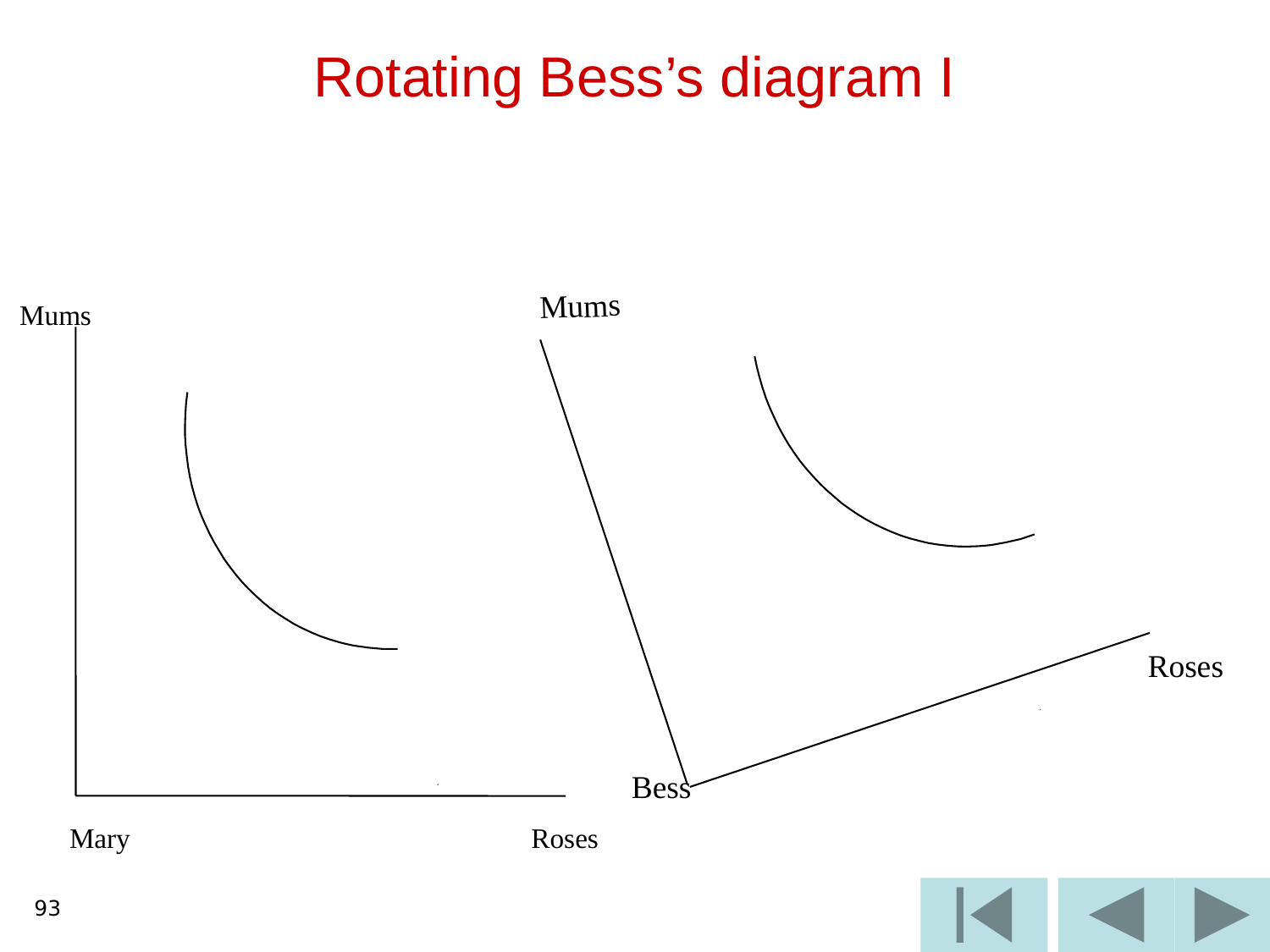

# Rotating Bess’s diagram I

Mums

Mums

Roses

       Bess

       Mary

Roses

93